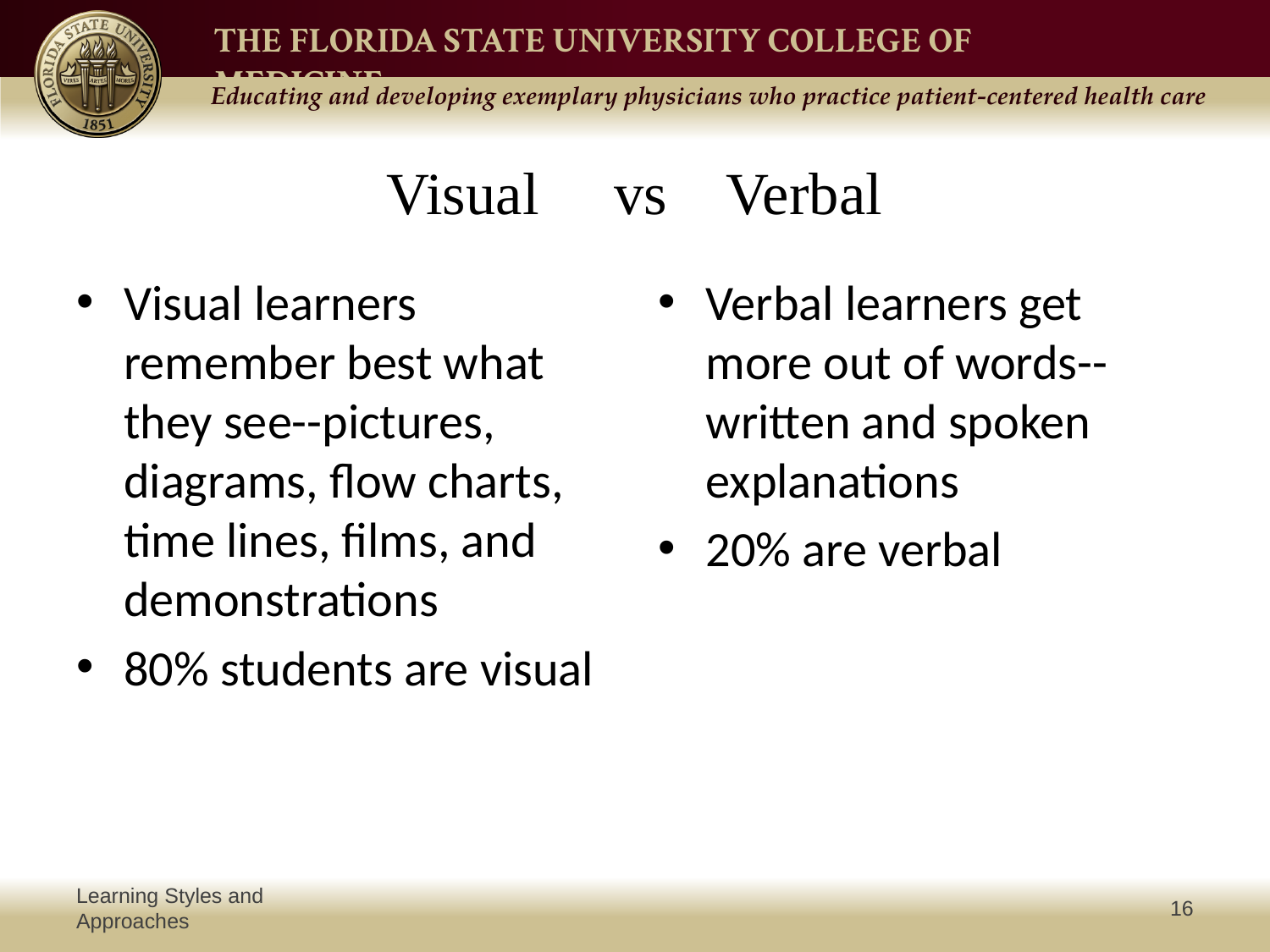

# Visual     vs    Verbal
Visual learners remember best what they see--pictures, diagrams, flow charts, time lines, films, and demonstrations
80% students are visual
Verbal learners get more out of words--written and spoken explanations
20% are verbal
Learning Styles and Approaches
16